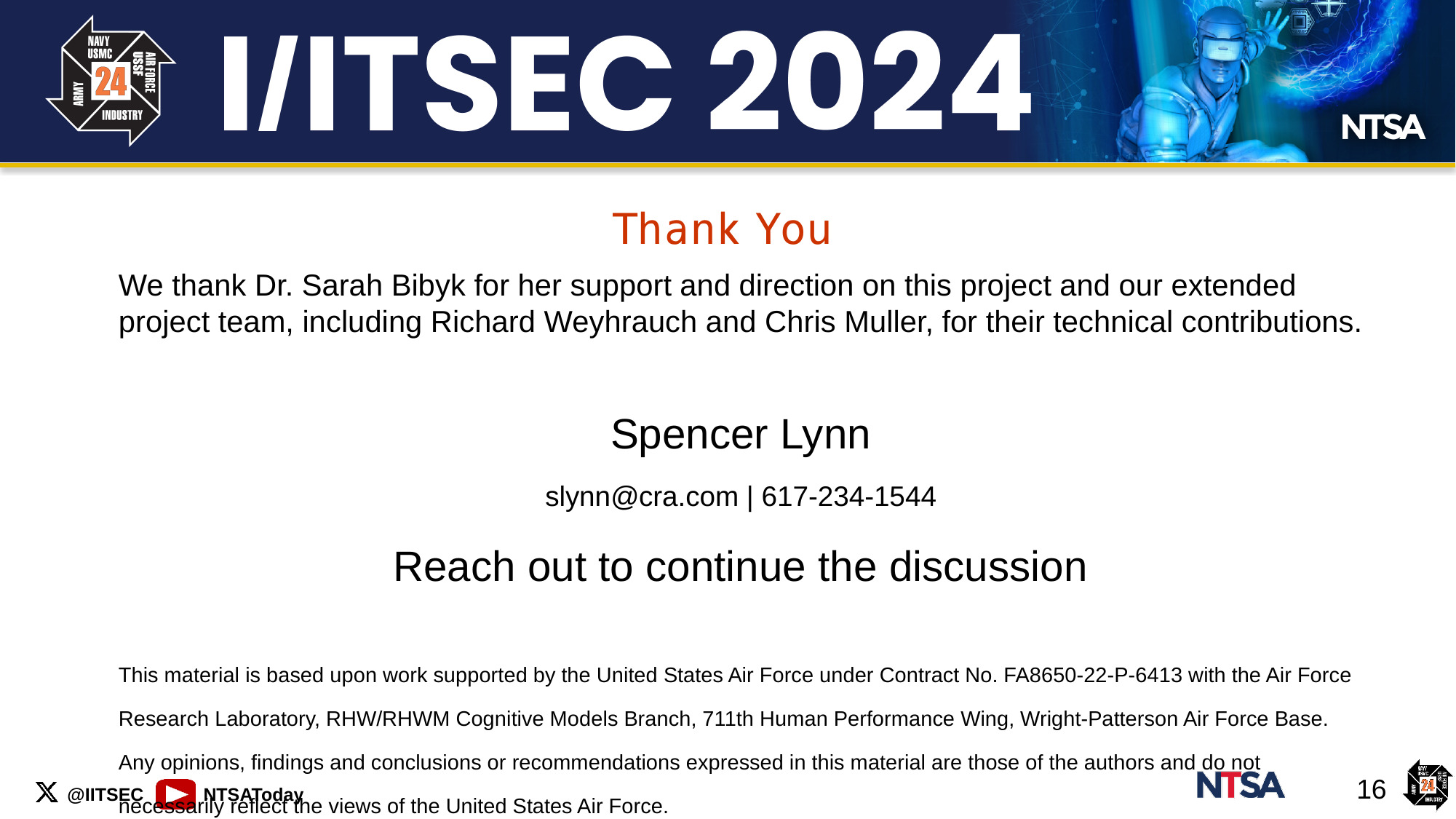

Thank You

We thank Dr. Sarah Bibyk for her support and direction on this project and our extended project team, including Richard Weyhrauch and Chris Muller, for their technical contributions.

Spencer Lynn
slynn@cra.com | 617-234-1544
Reach out to continue the discussion

This material is based upon work supported by the United States Air Force under Contract No. FA8650-22-P-6413 with the Air Force Research Laboratory, RHW/RHWM Cognitive Models Branch, 711th Human Performance Wing, Wright-Patterson Air Force Base. Any opinions, findings and conclusions or recommendations expressed in this material are those of the authors and do not necessarily reflect the views of the United States Air Force.

16